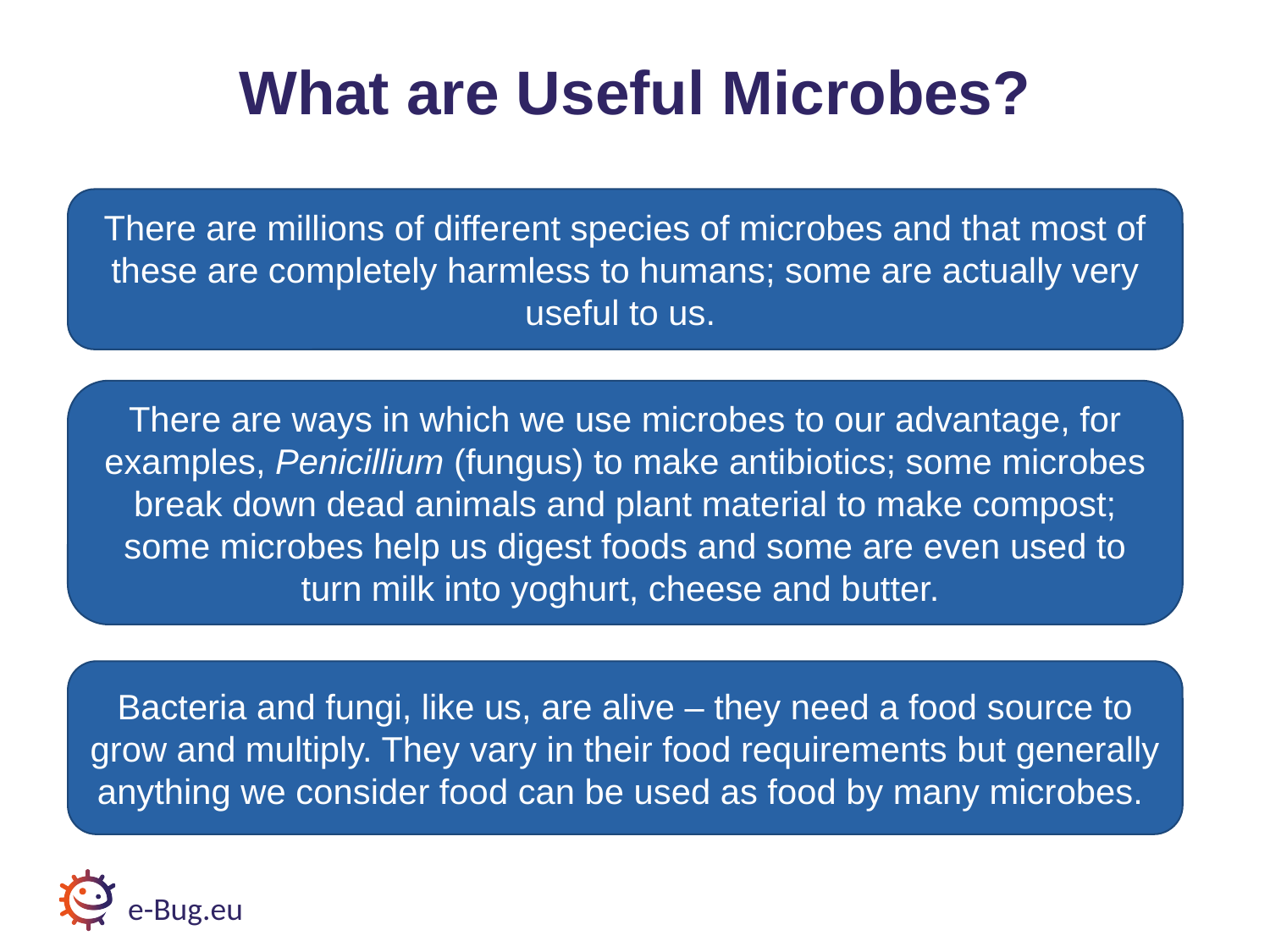

# What are Useful Microbes? (1/2)
What are Useful Microbes?
There are millions of different species of microbes and that most of these are completely harmless to humans; some are actually very useful to us.
There are ways in which we use microbes to our advantage, for examples, Penicillium (fungus) to make antibiotics; some microbes break down dead animals and plant material to make compost; some microbes help us digest foods and some are even used to turn milk into yoghurt, cheese and butter.
Bacteria and fungi, like us, are alive – they need a food source to grow and multiply. They vary in their food requirements but generally anything we consider food can be used as food by many microbes.
e-Bug.eu